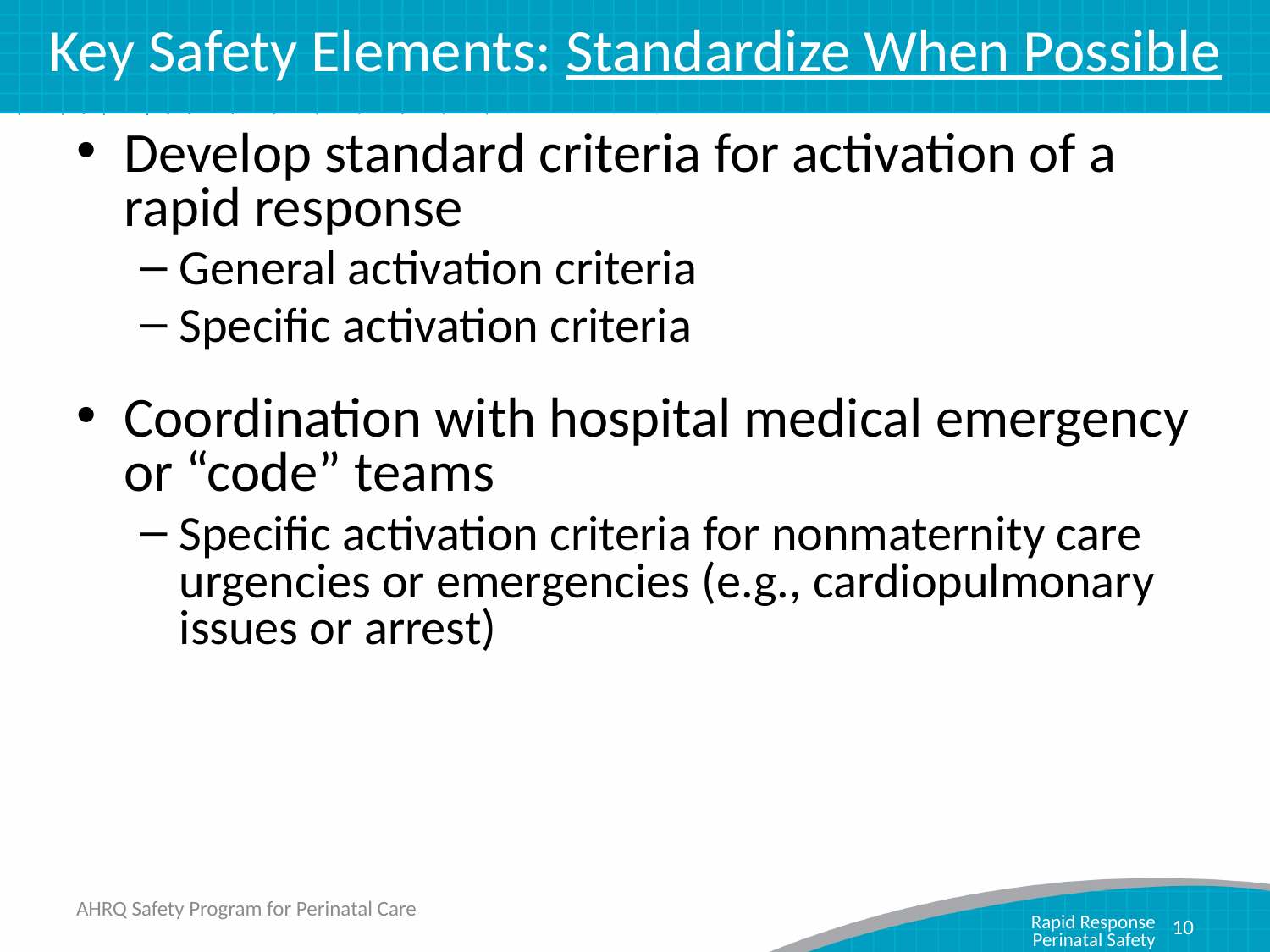

# Key Safety Elements: Standardize When Possible
Develop standard criteria for activation of a rapid response
General activation criteria
Specific activation criteria
Coordination with hospital medical emergency or “code” teams
Specific activation criteria for nonmaternity care urgencies or emergencies (e.g., cardiopulmonary issues or arrest)
AHRQ Safety Program for Perinatal Care
10